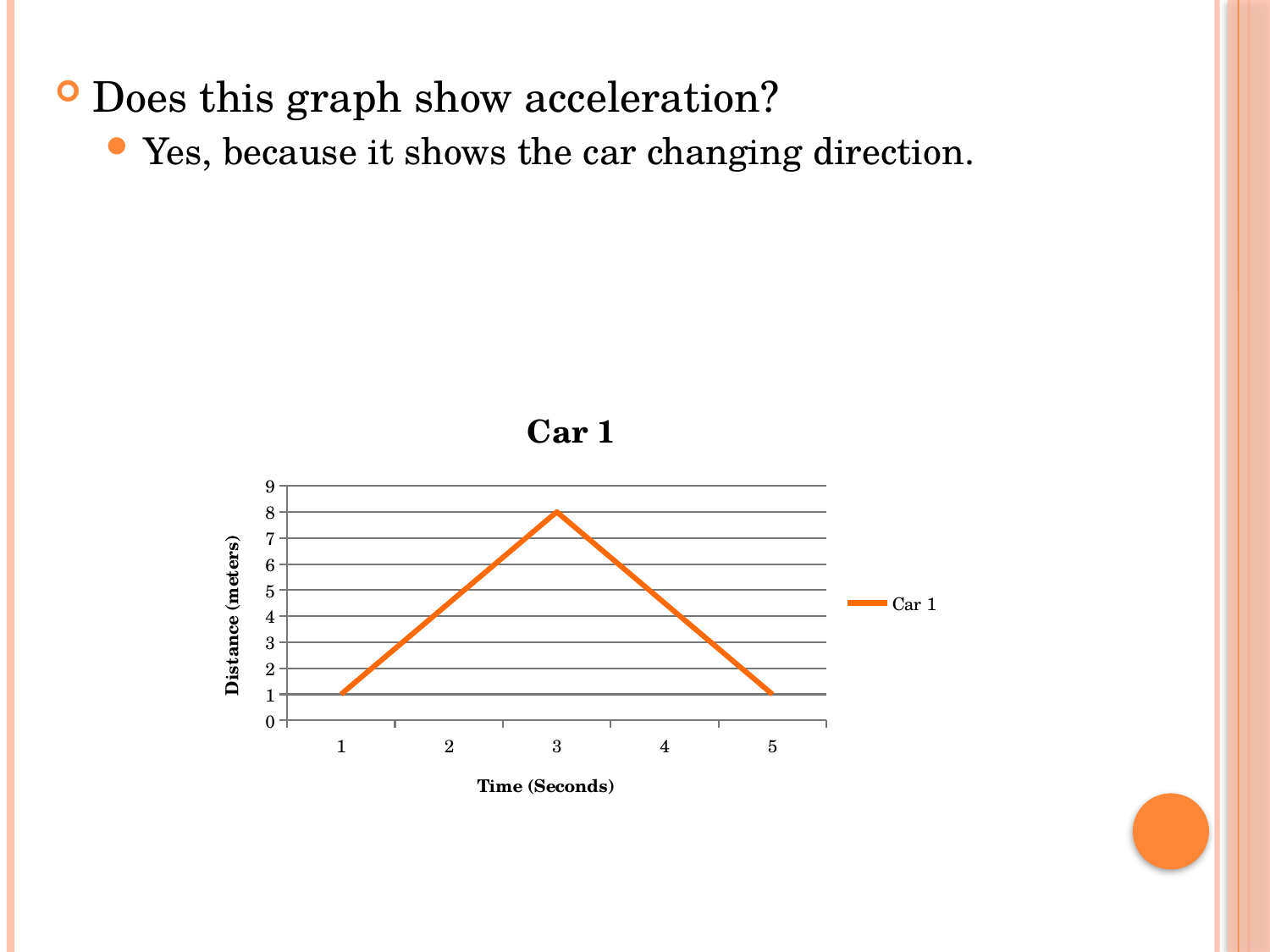

Does this graph show acceleration?
Yes, because it shows the car changing direction.

### Chart:

| Category | Car 1 |
|---|---|
| 1.0 | 1.0 |
| 2.0 | 4.5 |
| 3.0 | 8.0 |
| 4.0 | 4.5 |
| 5.0 | 1.0 |